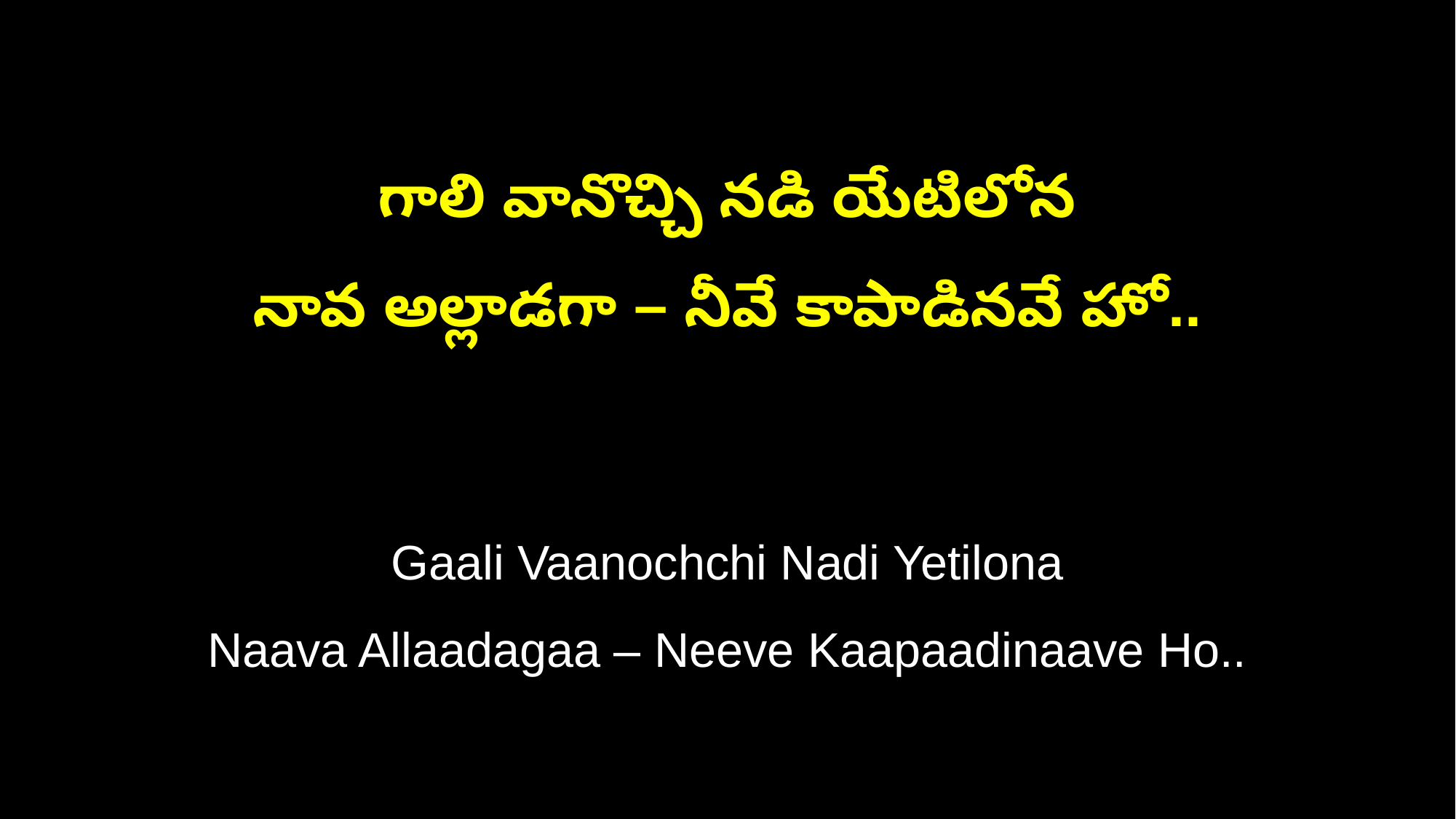

గాలి వానొచ్చి నడి యేటిలోన
నావ అల్లాడగా – నీవే కాపాడినవే హో..
Gaali Vaanochchi Nadi Yetilona
Naava Allaadagaa – Neeve Kaapaadinaave Ho..